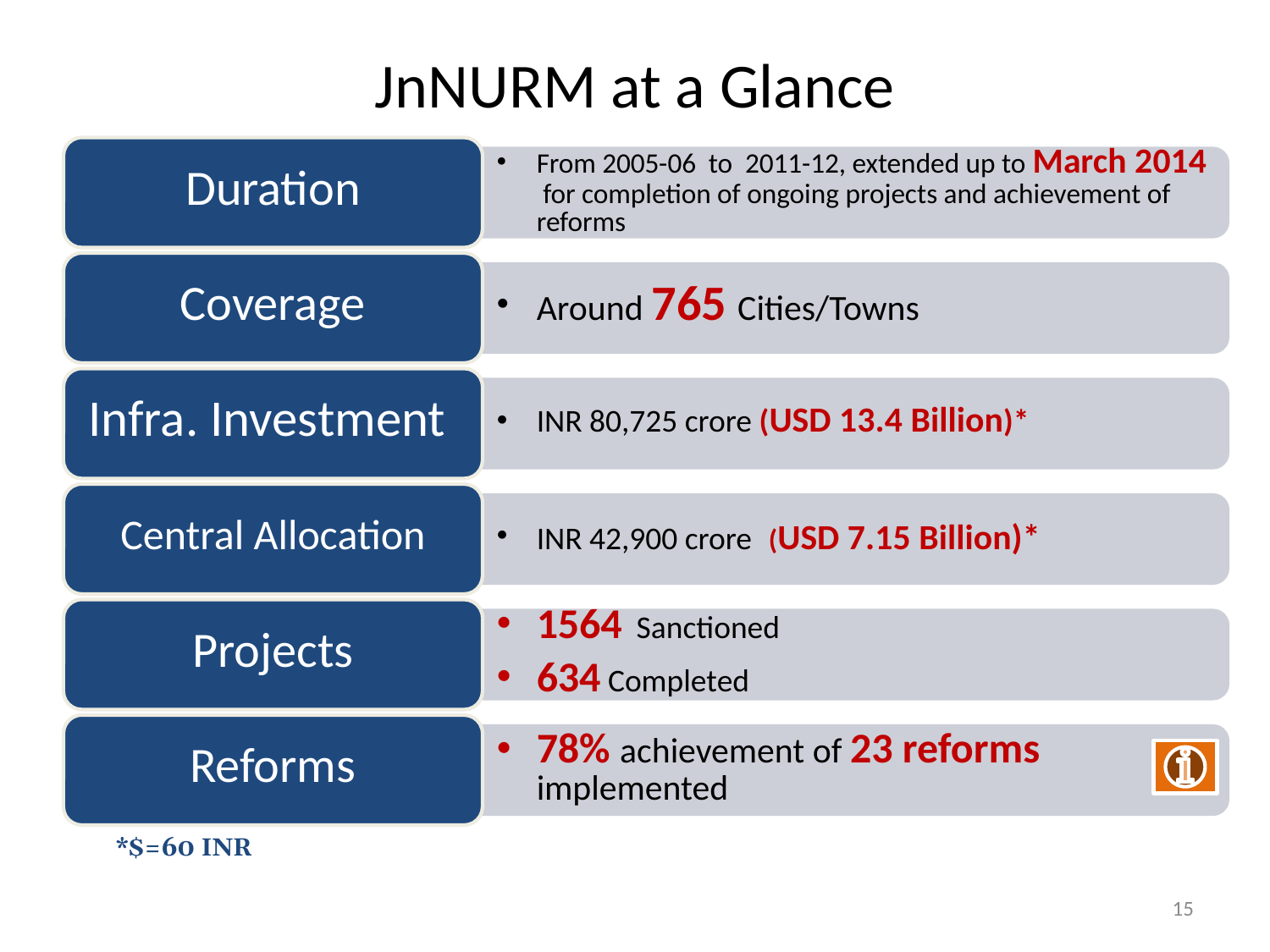

# JnNURM at a Glance
Duration
From 2005-06  to  2011-12, extended up to March 2014  for completion of ongoing projects and achievement of  reforms
Central Allocation
INR 42,900 crore  (USD 7.15 Billion)*
Projects
1564  Sanctioned
634 Completed
78% achievement of 23 reforms implemented
Reforms
Around 765 Cities/Towns
Coverage
INR 80,725 crore (USD 13.4 Billion)*
Infra. Investment

*$=60 INR
15